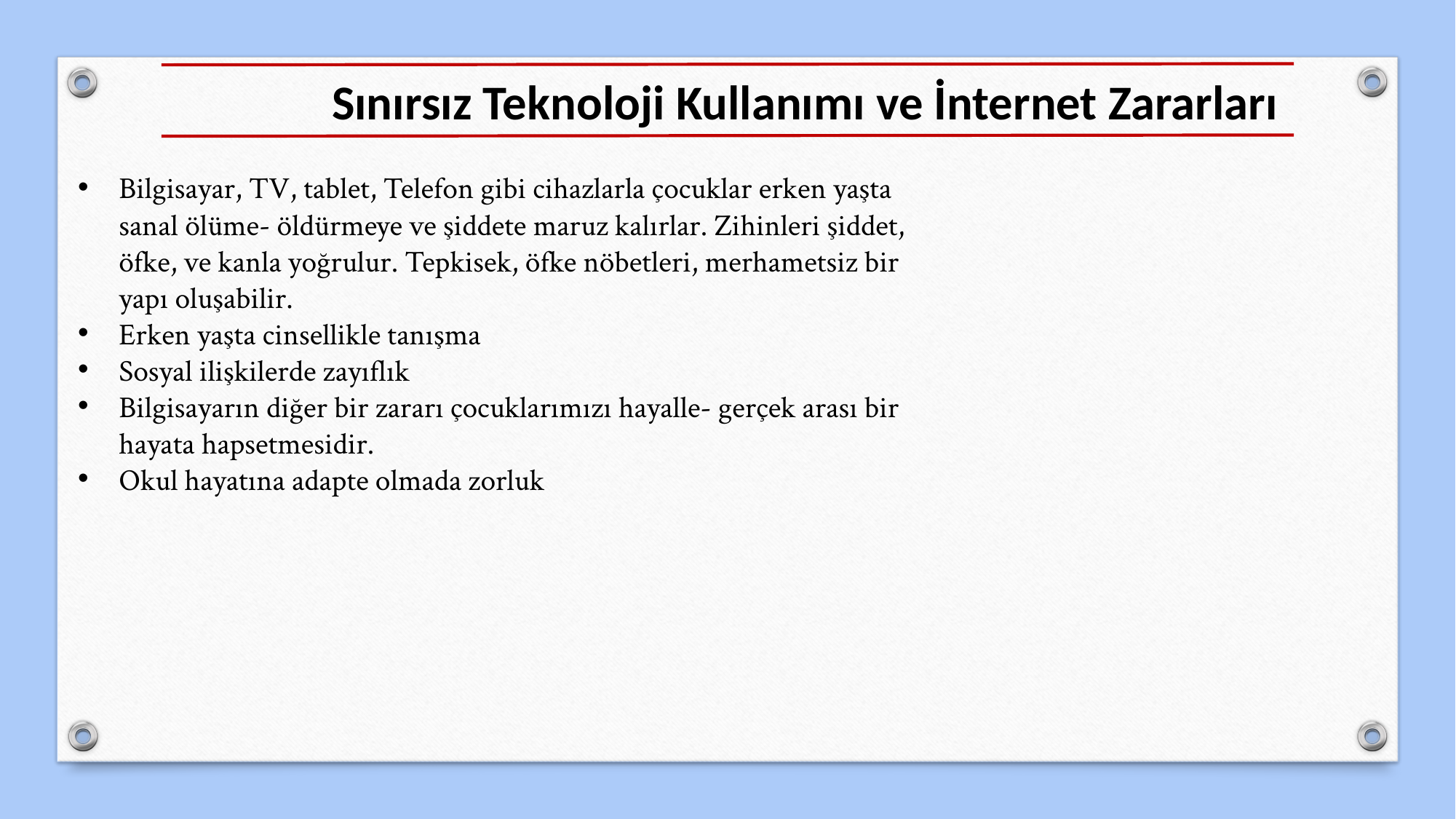

Sınırsız Teknoloji Kullanımı ve İnternet Zararları
Bilgisayar, TV, tablet, Telefon gibi cihazlarla çocuklar erken yaşta sanal ölüme- öldürmeye ve şiddete maruz kalırlar. Zihinleri şiddet, öfke, ve kanla yoğrulur. Tepkisek, öfke nöbetleri, merhametsiz bir yapı oluşabilir.
Erken yaşta cinsellikle tanışma
Sosyal ilişkilerde zayıflık
Bilgisayarın diğer bir zararı çocuklarımızı hayalle- gerçek arası bir hayata hapsetmesidir.
Okul hayatına adapte olmada zorluk